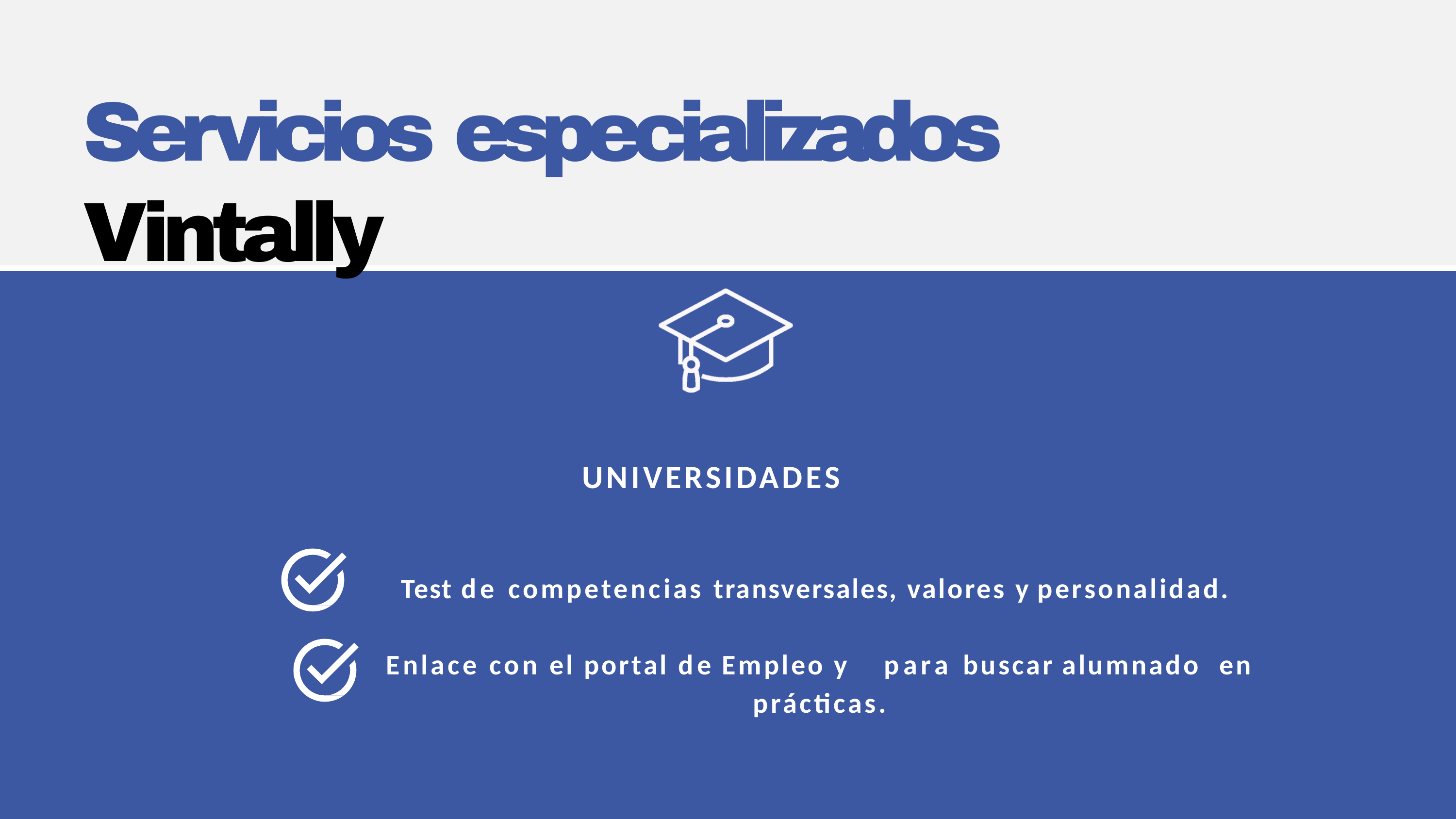

# Servicios especializados Vintally

UNIVERSIDADES

Test de competencias transversales, valores y personalidad.

Enlace con el portal de Empleo y	para buscar alumnado  en prácticas.